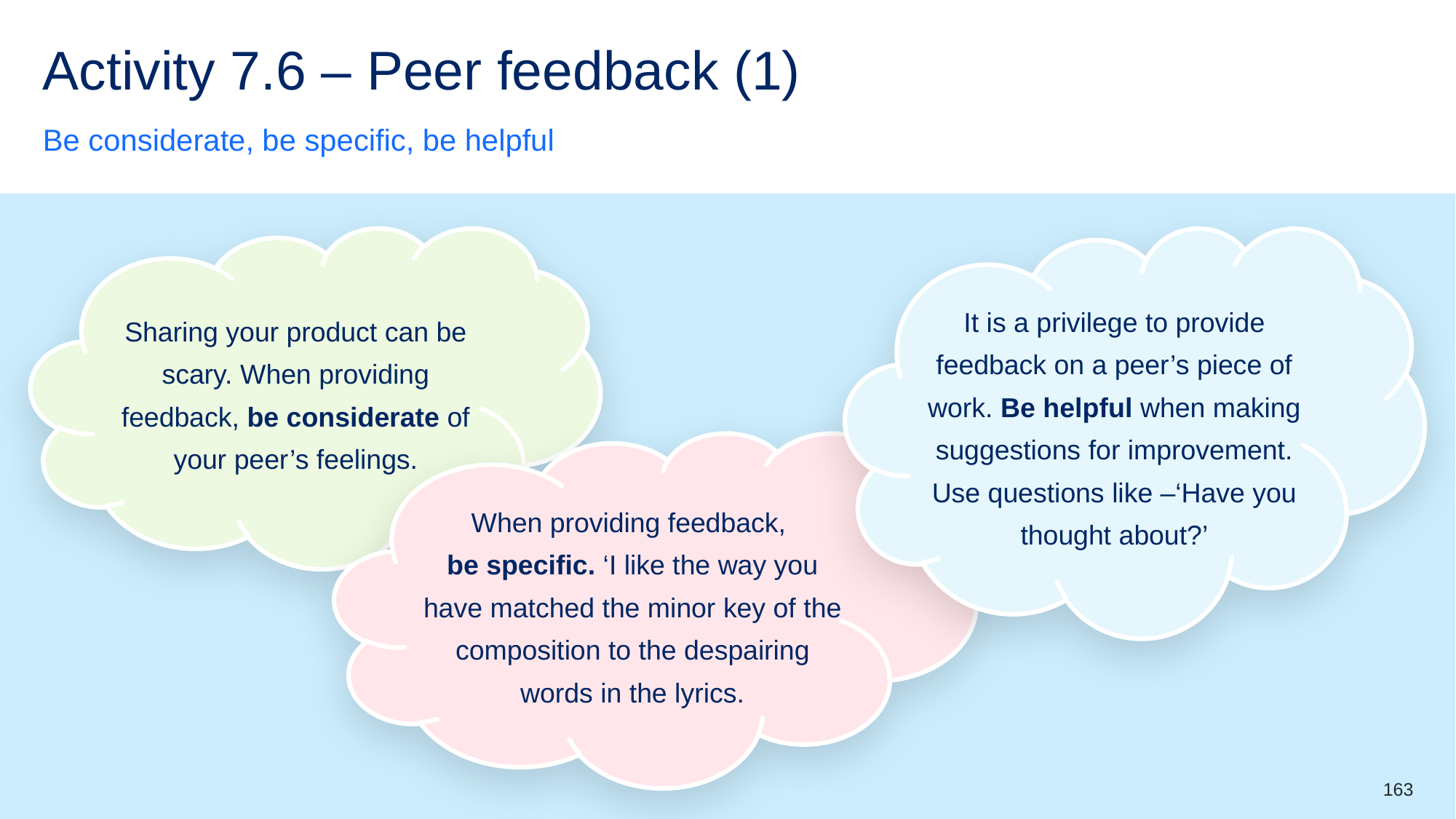

# Activity 7.6 – Peer feedback (1)
Be considerate, be specific, be helpful
Sharing your product can be scary. When providing feedback, be considerate of your peer’s feelings.
It is a privilege to provide feedback on a peer’s piece of work. Be helpful when making suggestions for improvement. Use questions like –‘Have you thought about?’
When providing feedback,
be specific. ‘I like the way you have matched the minor key of the composition to the despairing words in the lyrics.
163